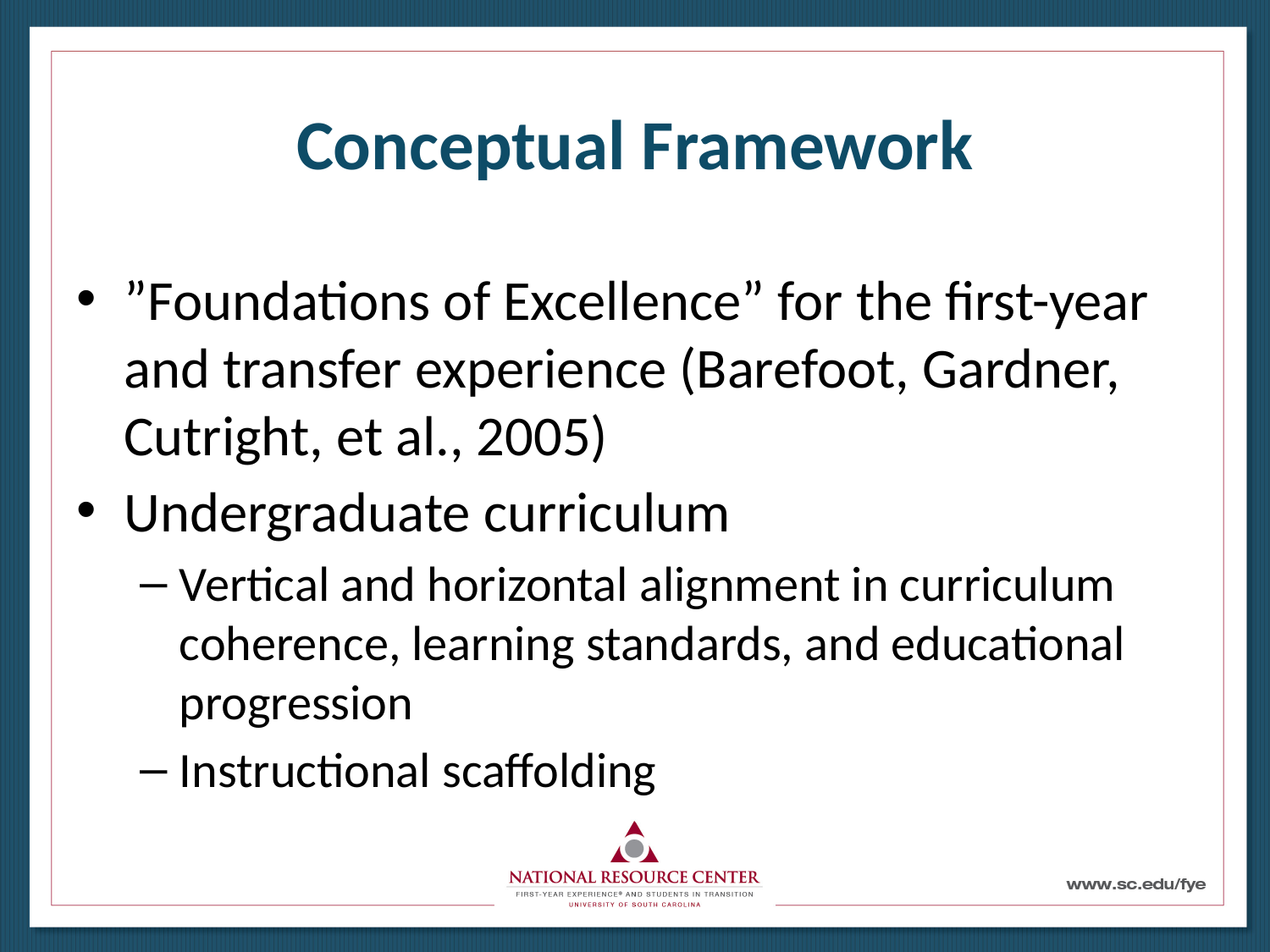

# Conceptual Framework
”Foundations of Excellence” for the first-year and transfer experience (Barefoot, Gardner, Cutright, et al., 2005)
Undergraduate curriculum
Vertical and horizontal alignment in curriculum coherence, learning standards, and educational progression
Instructional scaffolding